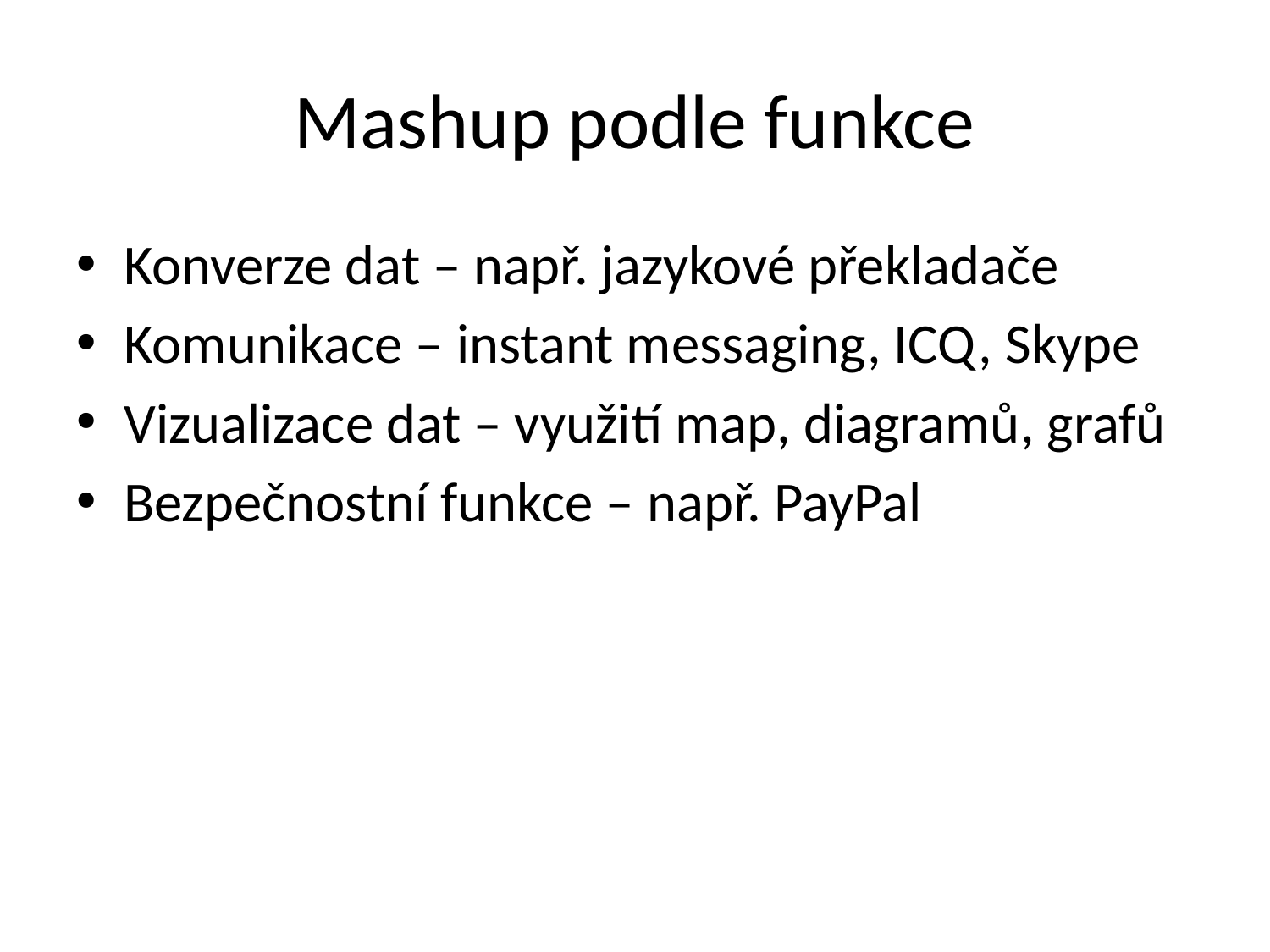

# Mashup podle funkce
Konverze dat – např. jazykové překladače
Komunikace – instant messaging, ICQ, Skype
Vizualizace dat – využití map, diagramů, grafů
Bezpečnostní funkce – např. PayPal